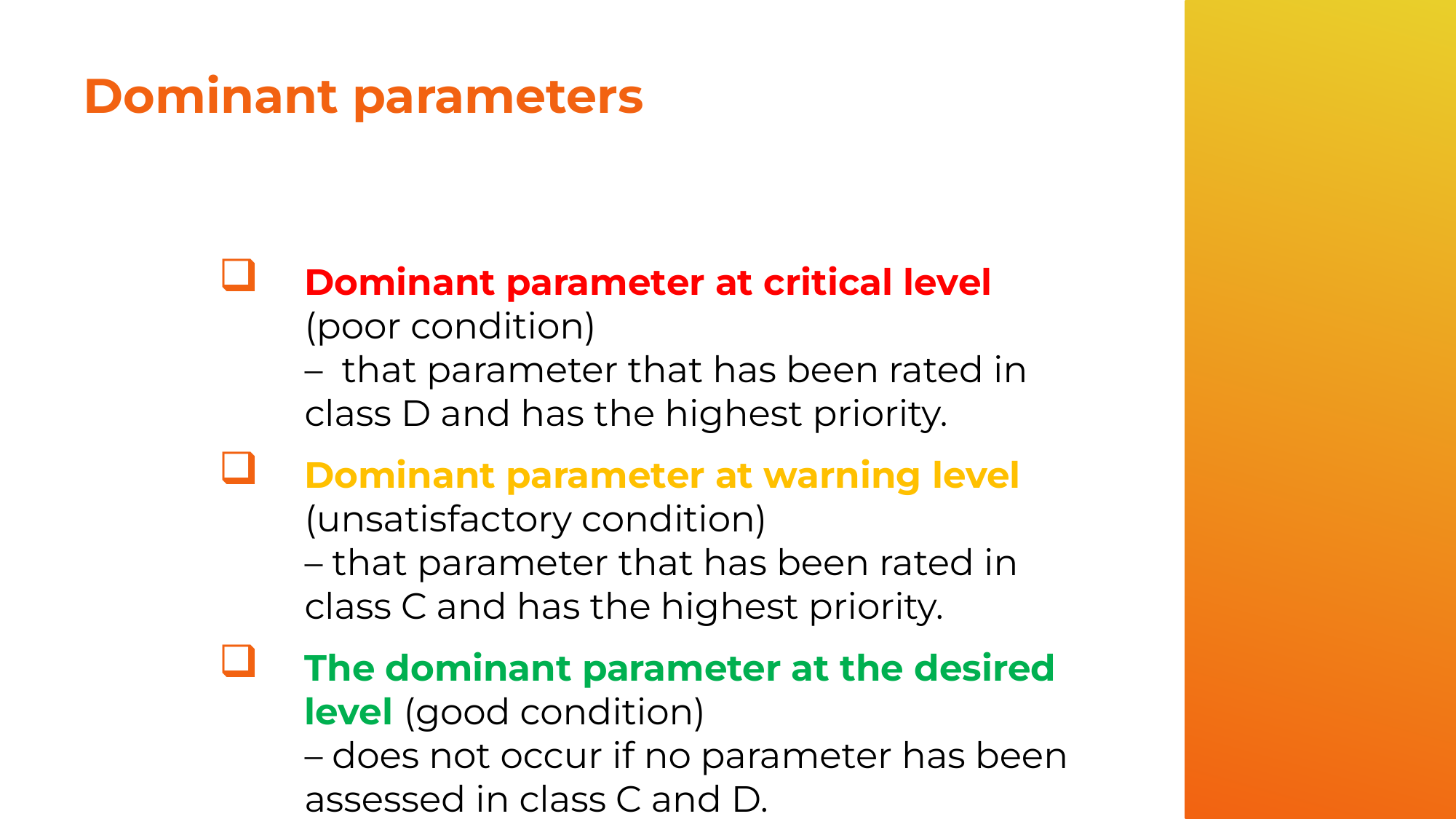

# Dominant parameters
Dominant parameter at critical level (poor condition)
–  that parameter that has been rated in class D and has the highest priority.
Dominant parameter at warning level (unsatisfactory condition)
– that parameter that has been rated in class C and has the highest priority.
The dominant parameter at the desired level (good condition)
– does not occur if no parameter has been assessed in class C and D.